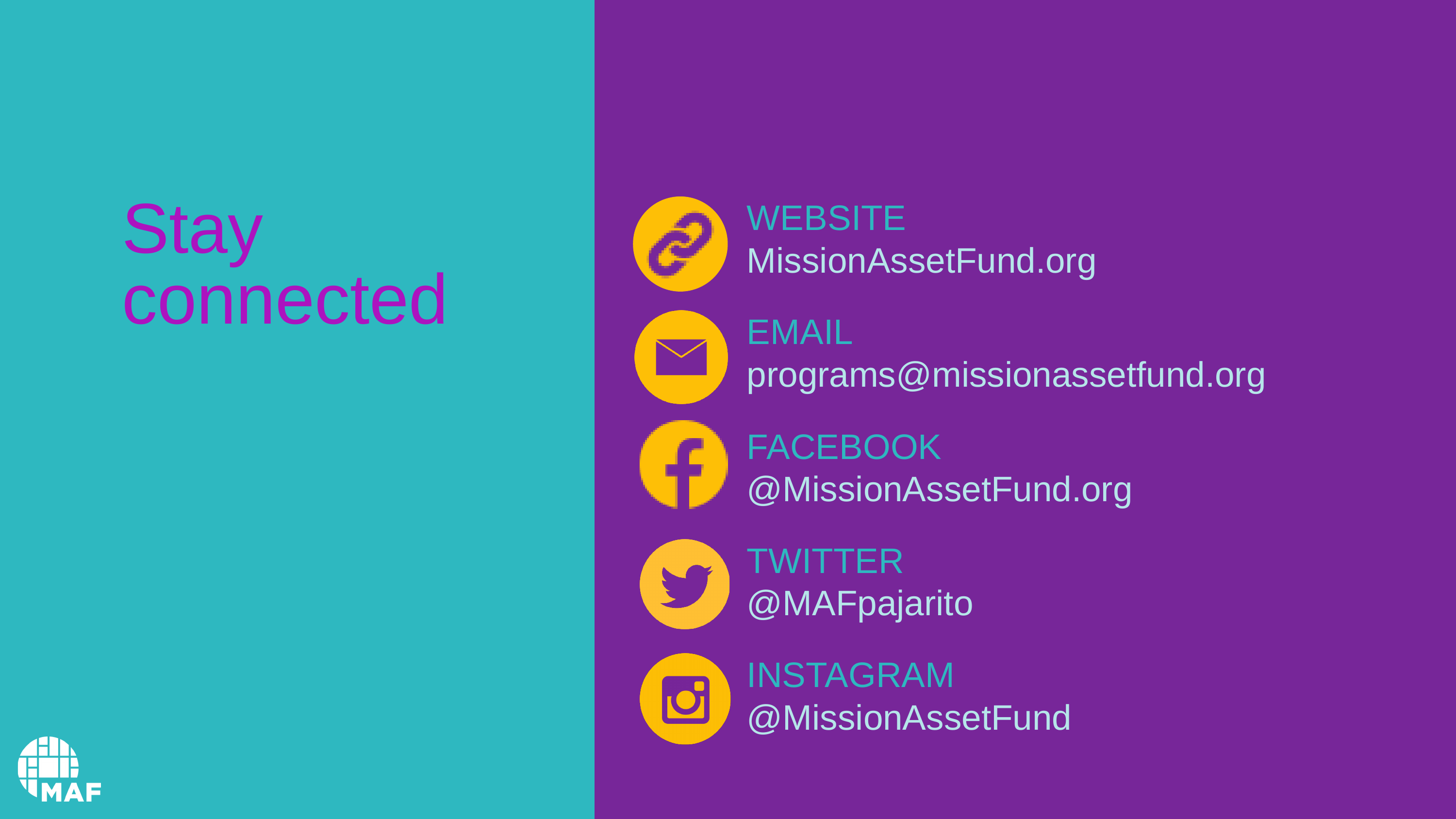

WEBSITE
MissionAssetFund.org

Stay
connected

EMAIL
programs@missionassetfund.org

FACEBOOK
@MissionAssetFund.org
TWITTER
@MAFpajarito

INSTAGRAM
@MissionAssetFund